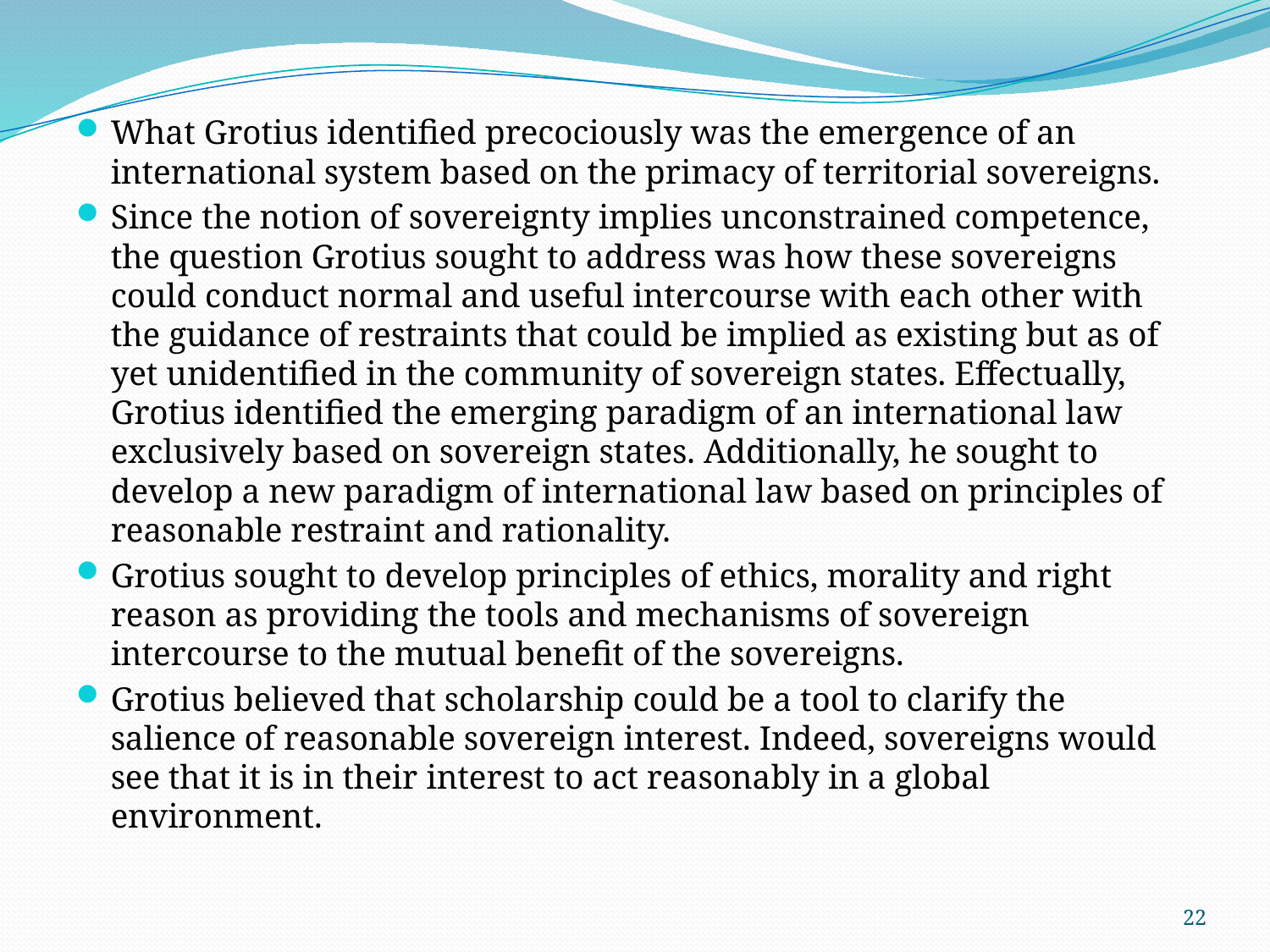

What Grotius identified precociously was the emergence of an international system based on the primacy of territorial sovereigns.
Since the notion of sovereignty implies unconstrained competence, the question Grotius sought to address was how these sovereigns could conduct normal and useful intercourse with each other with the guidance of restraints that could be implied as existing but as of yet unidentified in the community of sovereign states. Effectually, Grotius identified the emerging paradigm of an international law exclusively based on sovereign states. Additionally, he sought to develop a new paradigm of international law based on principles of reasonable restraint and rationality.
Grotius sought to develop principles of ethics, morality and right reason as providing the tools and mechanisms of sovereign intercourse to the mutual benefit of the sovereigns.
Grotius believed that scholarship could be a tool to clarify the salience of reasonable sovereign interest. Indeed, sovereigns would see that it is in their interest to act reasonably in a global environment.

22